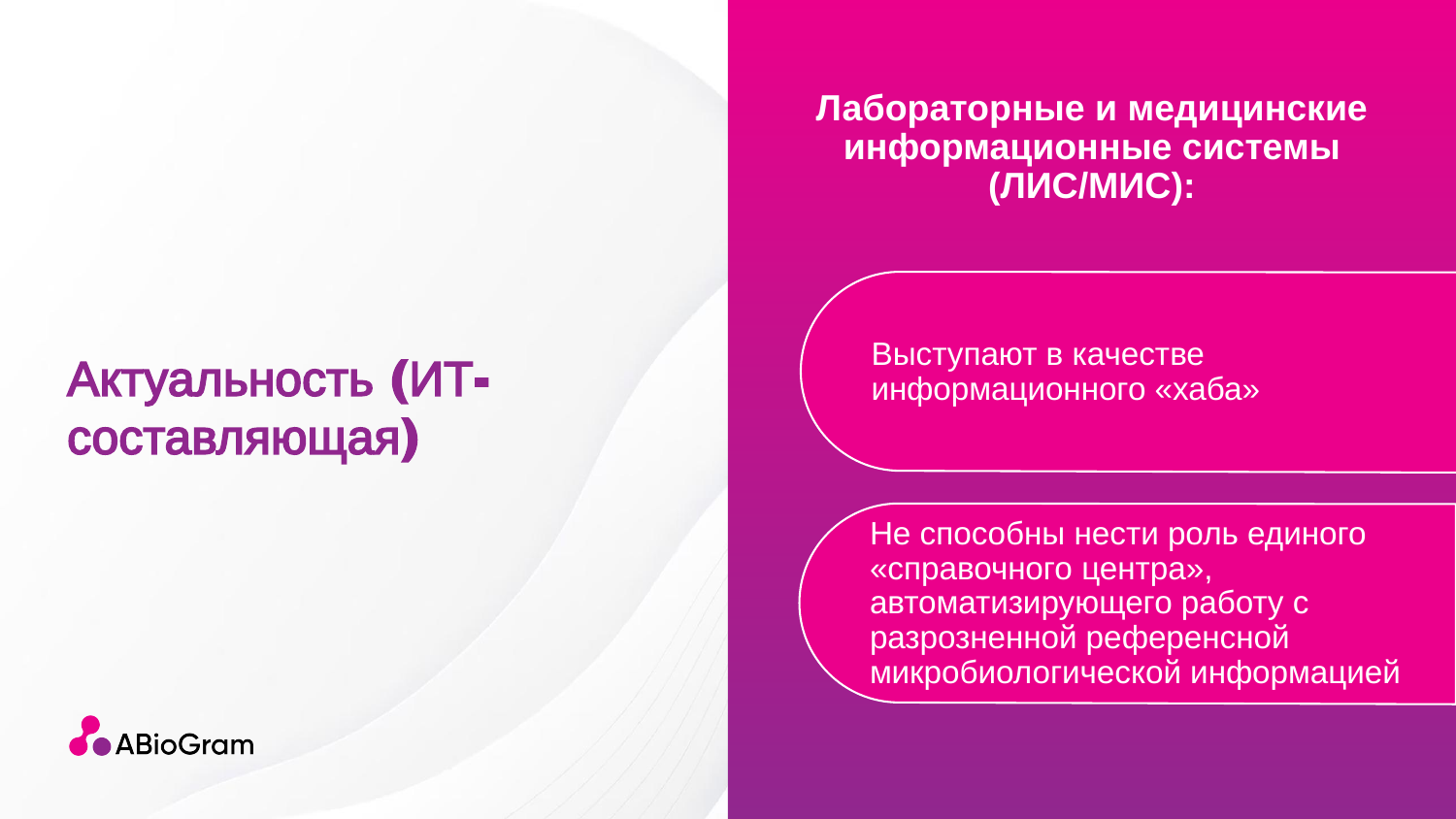

Лабораторные и медицинские информационные системы (ЛИС/МИС):

Выступают в качестве информационного «хаба»
Актуальность (ИТ-составляющая)

Не способны нести роль единого «справочного центра», автоматизирующего работу с разрозненной референсной микробиологической информацией